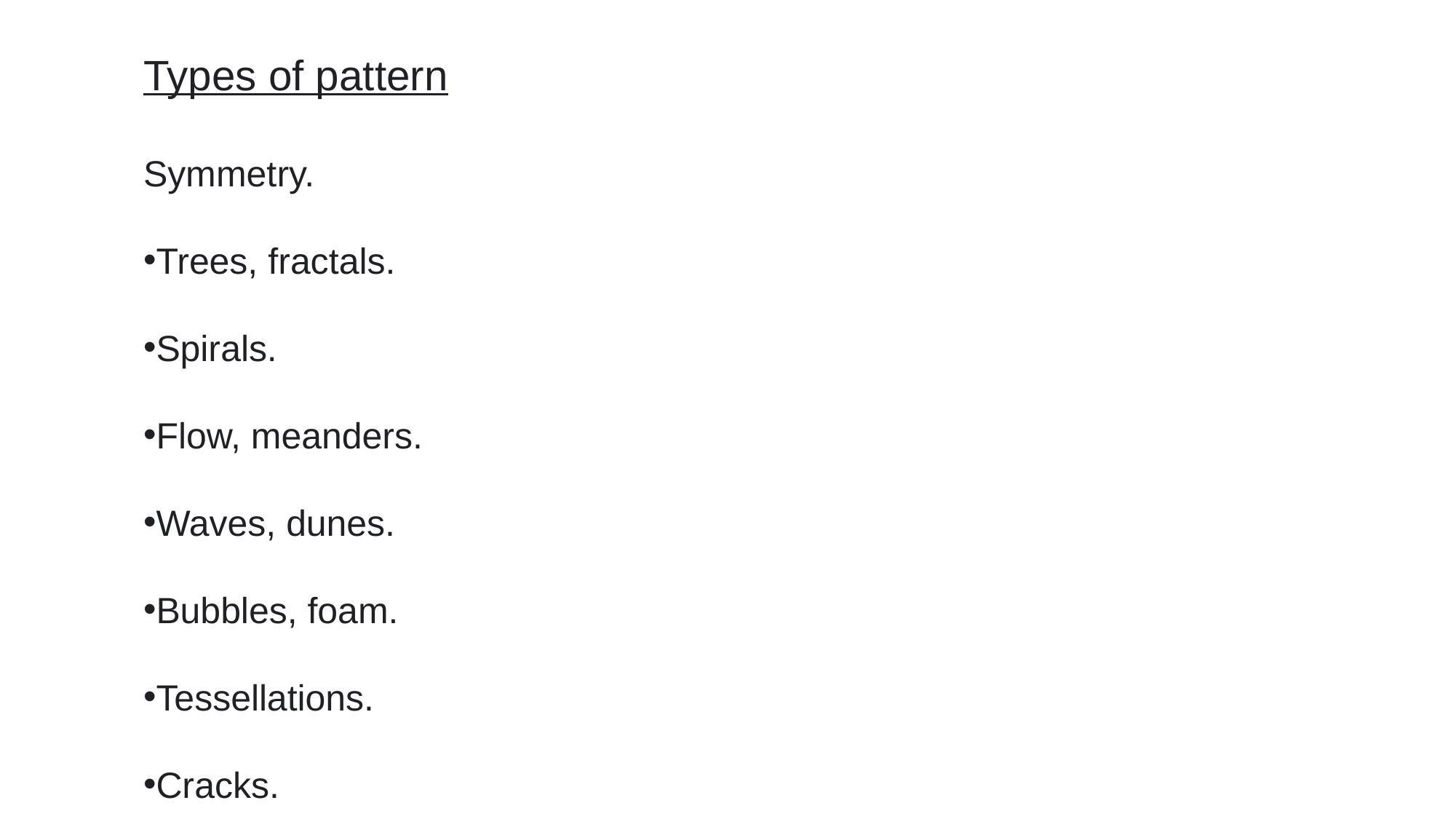

Types of pattern

Symmetry.

Trees, fractals.

Spirals.

Flow, meanders.

Waves, dunes.

Bubbles, foam.

Tessellations.

Cracks.